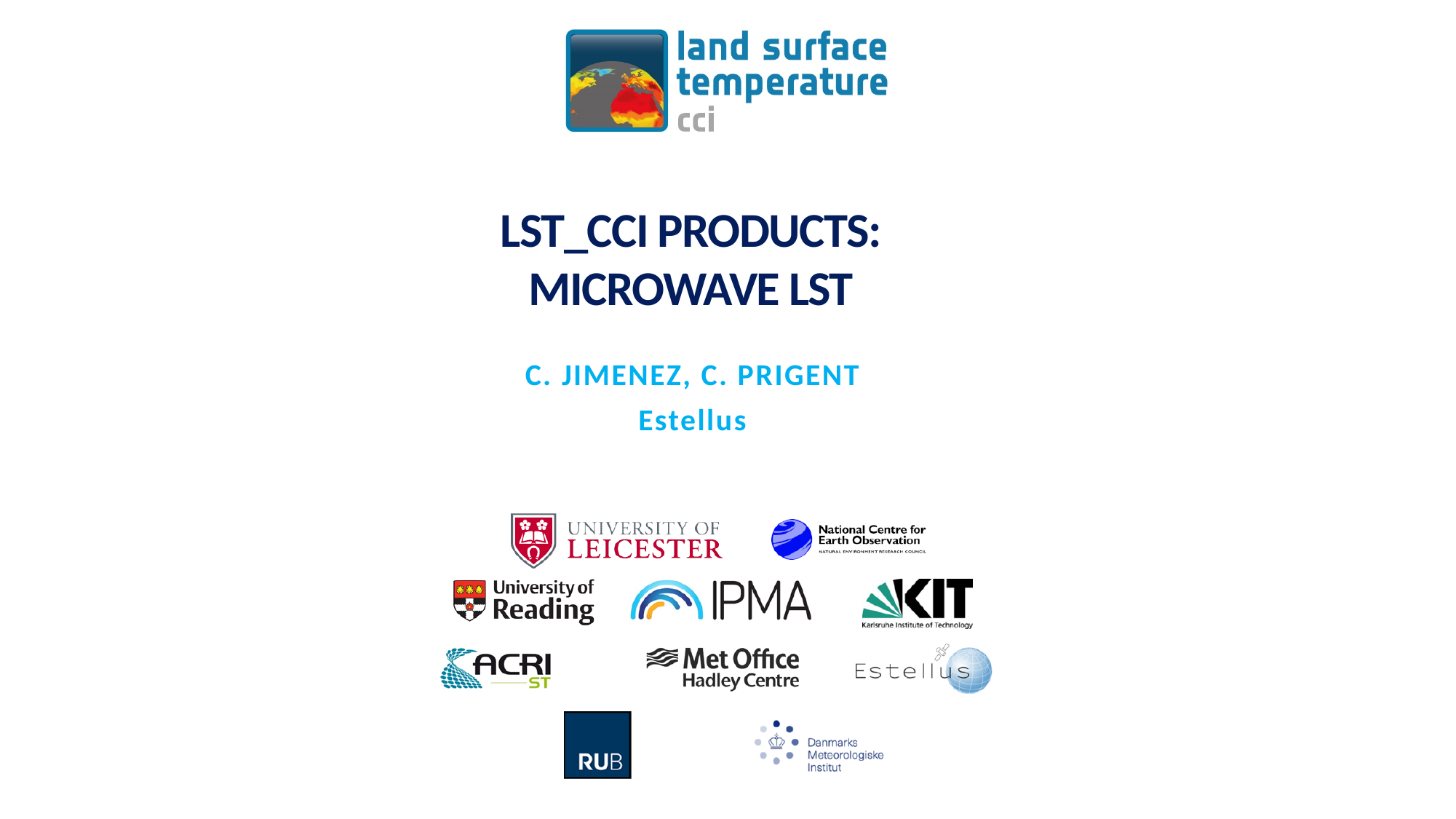

# LST_cci products: Microwave LST
C. Jimenez, C. PRIGENT
Estellus